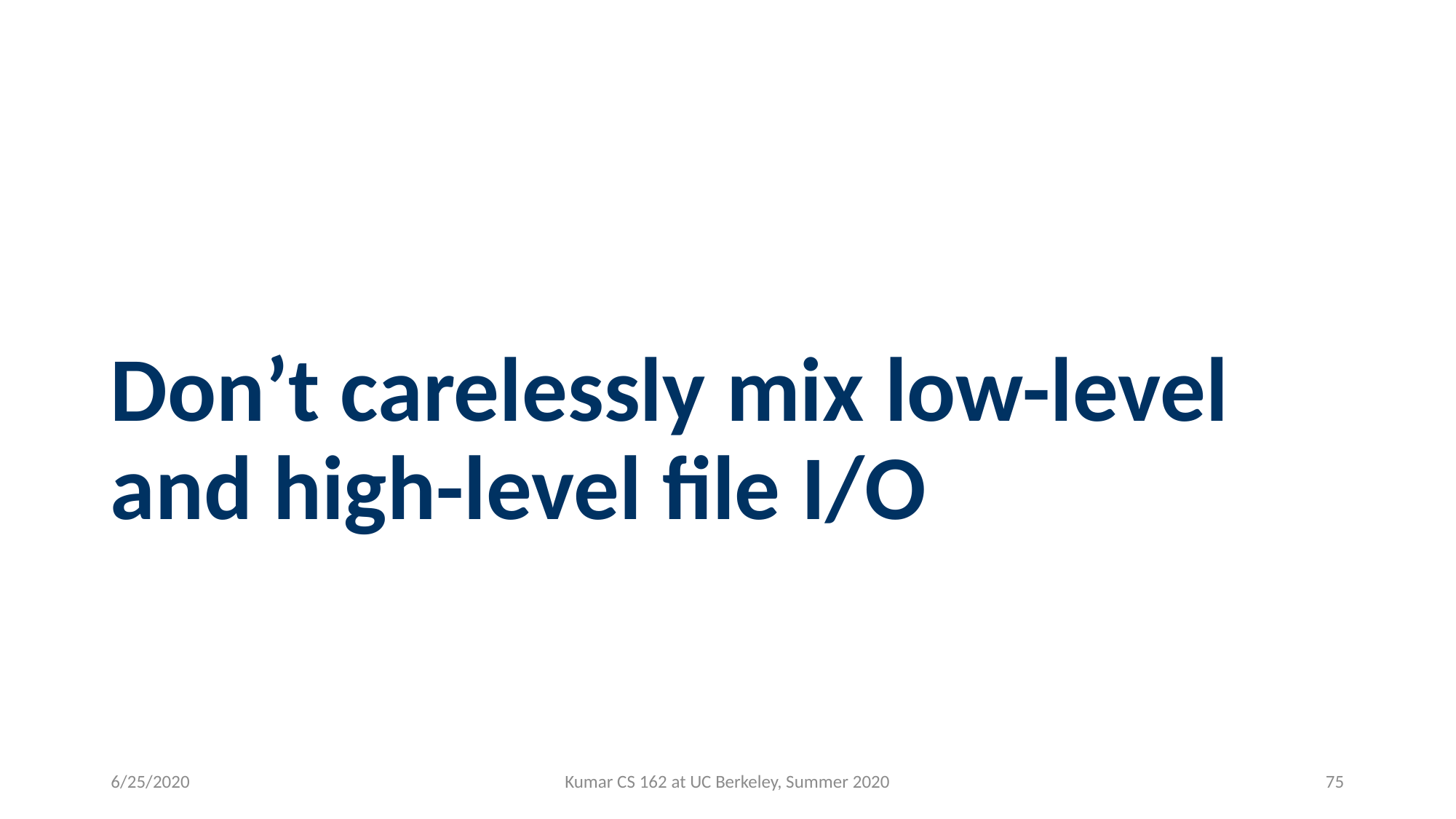

# Don’t carelessly mix low-level and high-level file I/O

6/25/2020
Kumar CS 162 at UC Berkeley, Summer 2020
75